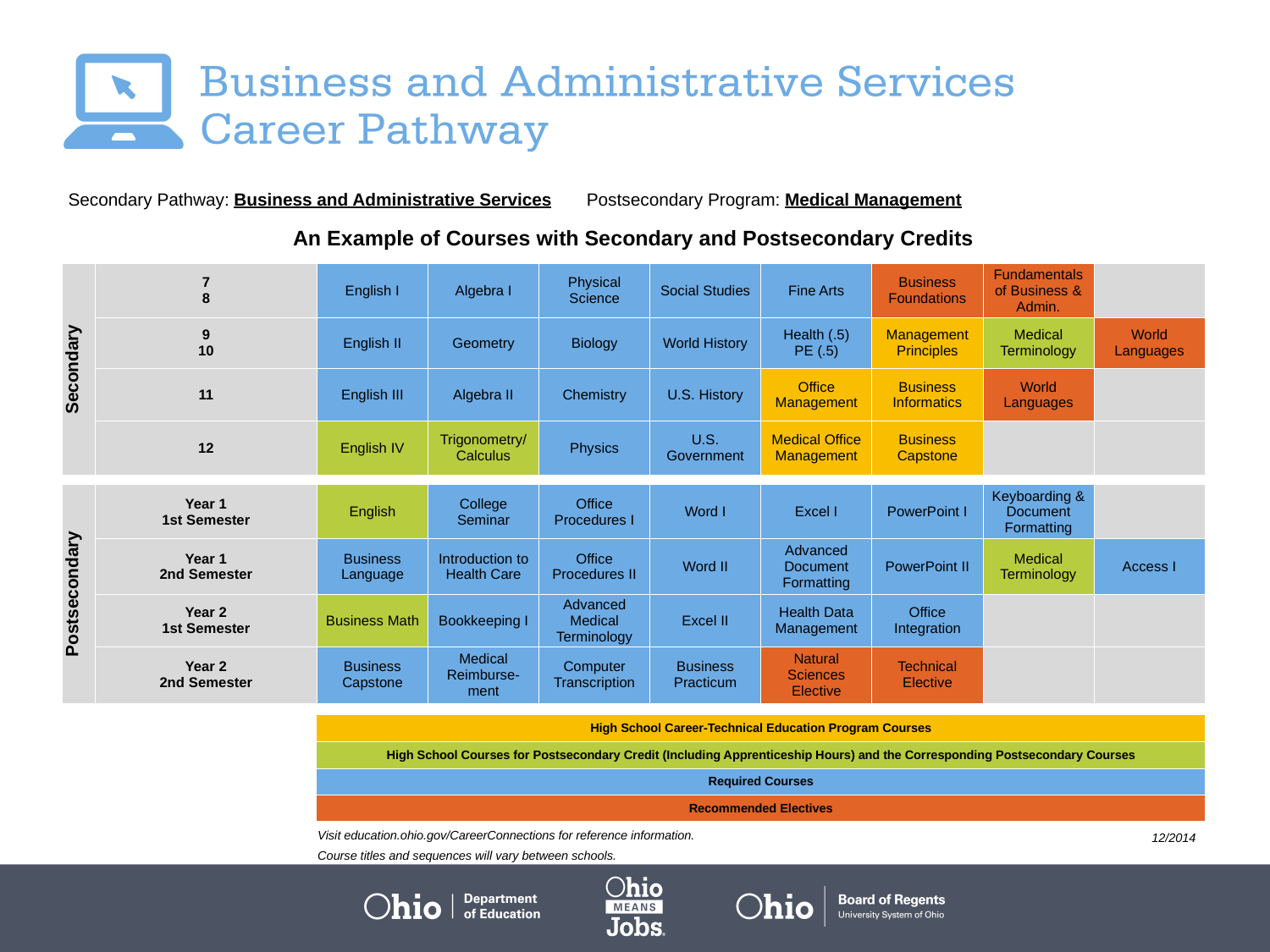

| Secondary Pathway: Business and Administrative Services |  |  |  |  | Postsecondary Program: Medical Management |  |  |  |  |  |
| --- | --- | --- | --- | --- | --- | --- | --- | --- | --- | --- |
|  |  |  |  |  |  |  |  |  |  |  |
| An Example of Courses with Secondary and Postsecondary Credits |  |  |  |  |  |  |  |  |  |  |
| Secondary | 7 8 | English I | Algebra I | Physical Science |  | Social Studies | Fine Arts | Business Foundations | Fundamentals of Business & Admin. |  |
|  | 9 10 | English II | Geometry | Biology |  | World History | Health (.5) PE (.5) | Management Principles | Medical Terminology | World Languages |
|  | 11 | English III | Algebra II | Chemistry |  | U.S. History | Office Management | Business Informatics | World Languages |  |
|  | 12 | English IV | Trigonometry/ Calculus | Physics |  | U.S. Government | Medical Office Management | Business Capstone |  |  |
|  |  |  |  |  |  |  |  |  |  |  |
| Postsecondary | Year 1 1st Semester | English | College Seminar | Office Procedures I |  | Word I | Excel I | PowerPoint I | Keyboarding & Document Formatting |  |
|  | Year 1 2nd Semester | Business Language | Introduction to Health Care | Office Procedures II |  | Word II | Advanced Document Formatting | PowerPoint II | Medical Terminology | Access I |
|  | Year 2 1st Semester | Business Math | Bookkeeping I | Advanced Medical Terminology |  | Excel II | Health Data Management | Office Integration |  |  |
|  | Year 2 2nd Semester | Business Capstone | Medical Reimburse-ment | Computer Transcription |  | Business Practicum | Natural Sciences Elective | Technical Elective |  |  |
|  |  |  |  |  |  |  |  |  |  |  |
|  |  | High School Career-Technical Education Program Courses |  |  |  |  |  |  |  |  |
|  |  | High School Courses for Postsecondary Credit (Including Apprenticeship Hours) and the Corresponding Postsecondary Courses |  |  |  |  |  |  |  |  |
|  |  | Required Courses |  |  |  |  |  |  |  |  |
|  |  | Recommended Electives |  |  |  |  |  |  |  |  |
Visit education.ohio.gov/CareerConnections for reference information.
Course titles and sequences will vary between schools.
12/2014